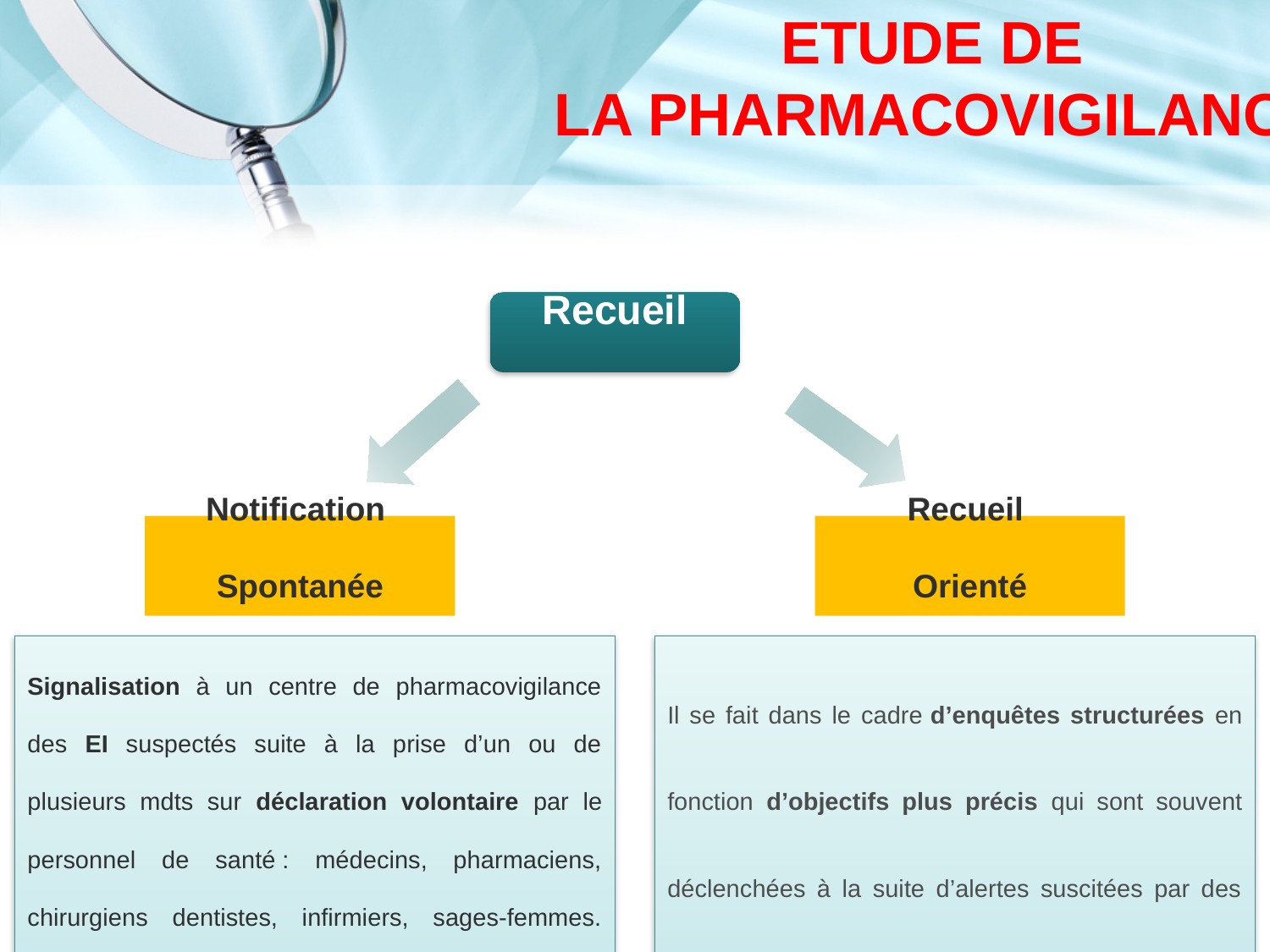

# ETUDE DE LA PHARMACOVIGILANCE
Recueil

Notification
Spontanée

Recueil
Orienté

Signalisation à un centre de pharmacovigilance des EI suspectés suite à la prise d’un ou de plusieurs mdts sur déclaration volontaire par le personnel de santé : médecins, pharmaciens, chirurgiens dentistes, infirmiers, sages-femmes. Parfois par le malade lui-même.
Il se fait dans le cadre d’enquêtes structurées en fonction d’objectifs plus précis qui sont souvent déclenchées à la suite d’alertes suscitées par des notifications spontanées.